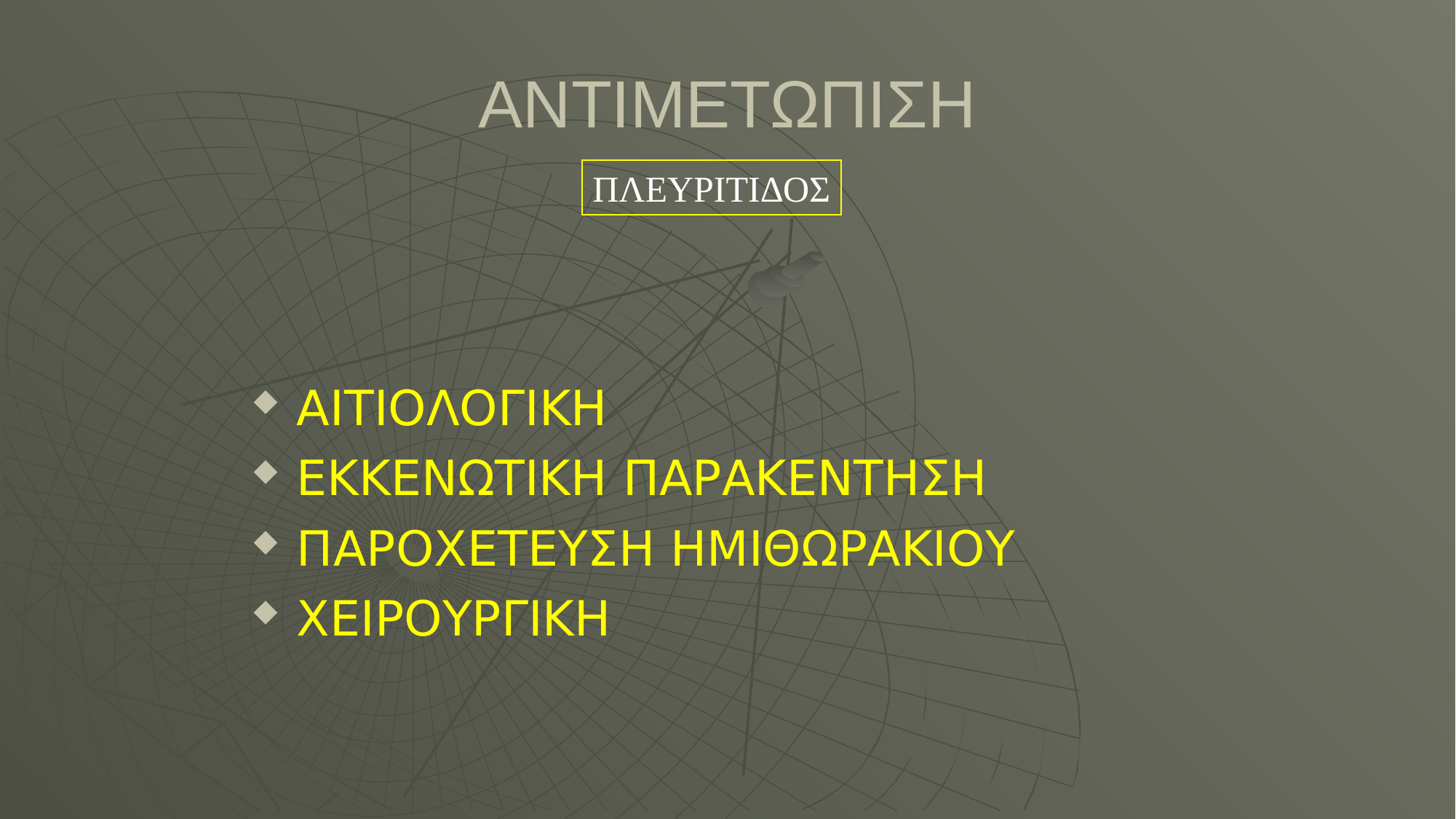

ΑΝΤΙΜΕΤΩΠΙΣΗ
ΠΛΕΥΡΙΤΙΔΟΣ
ΑΙΤΙΟΛΟΓΙΚΗ
ΕΚΚΕΝΩΤΙΚΗ ΠΑΡΑΚΕΝΤΗΣΗ
ΠΑΡΟΧΕΤΕΥΣΗ ΗΜΙΘΩΡΑΚΙΟΥ
ΧΕΙΡΟΥΡΓΙΚΗ